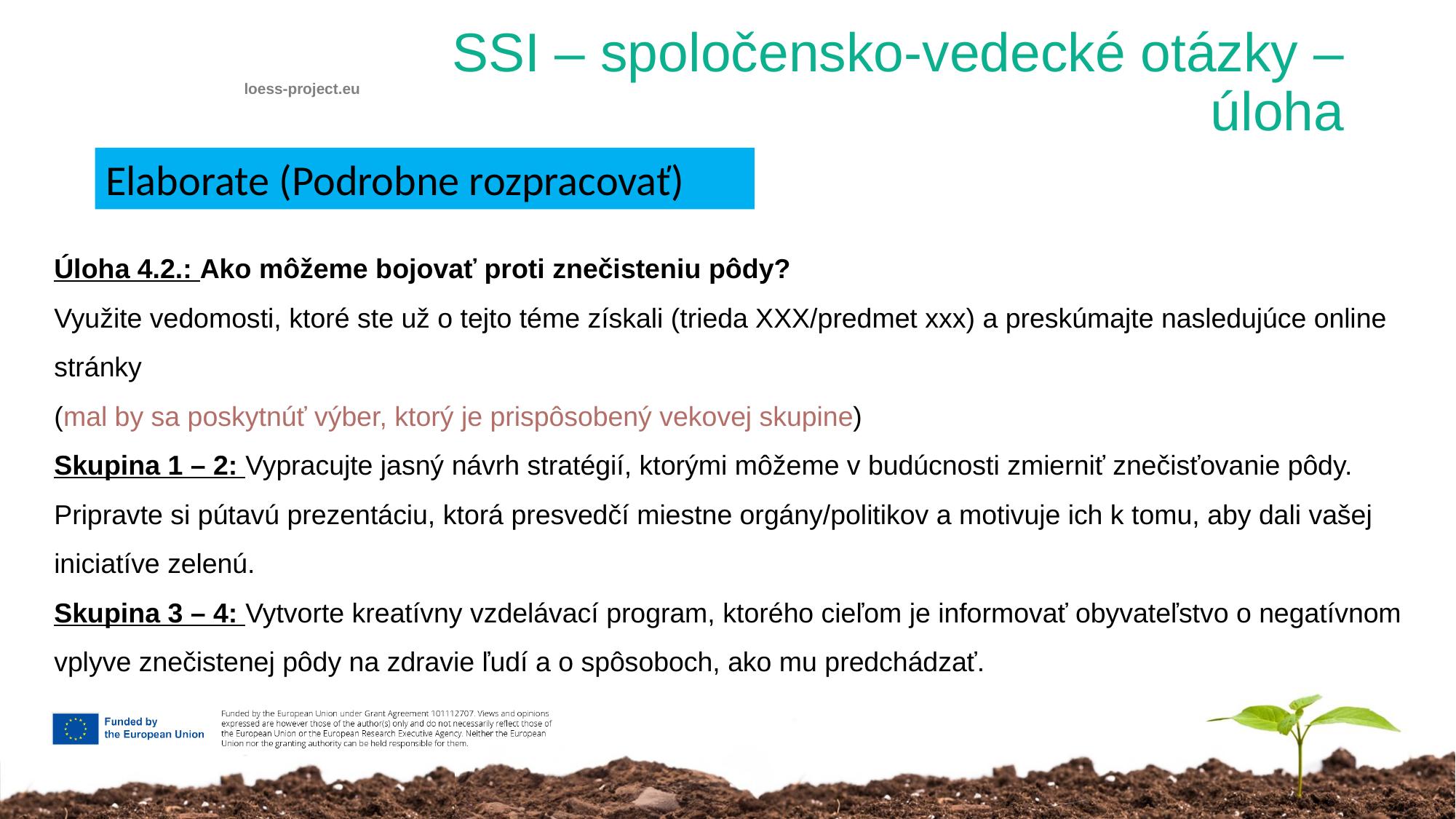

# SSI – spoločensko-vedecké otázky – úloha
Elaborate (Podrobne rozpracovať)
Úloha 4.2.: Ako môžeme bojovať proti znečisteniu pôdy?
Využite vedomosti, ktoré ste už o tejto téme získali (trieda XXX/predmet xxx) a preskúmajte nasledujúce online stránky
(mal by sa poskytnúť výber, ktorý je prispôsobený vekovej skupine)
Skupina 1 – 2: Vypracujte jasný návrh stratégií, ktorými môžeme v budúcnosti zmierniť znečisťovanie pôdy. Pripravte si pútavú prezentáciu, ktorá presvedčí miestne orgány/politikov a motivuje ich k tomu, aby dali vašej iniciatíve zelenú.
Skupina 3 – 4: Vytvorte kreatívny vzdelávací program, ktorého cieľom je informovať obyvateľstvo o negatívnom vplyve znečistenej pôdy na zdravie ľudí a o spôsoboch, ako mu predchádzať.